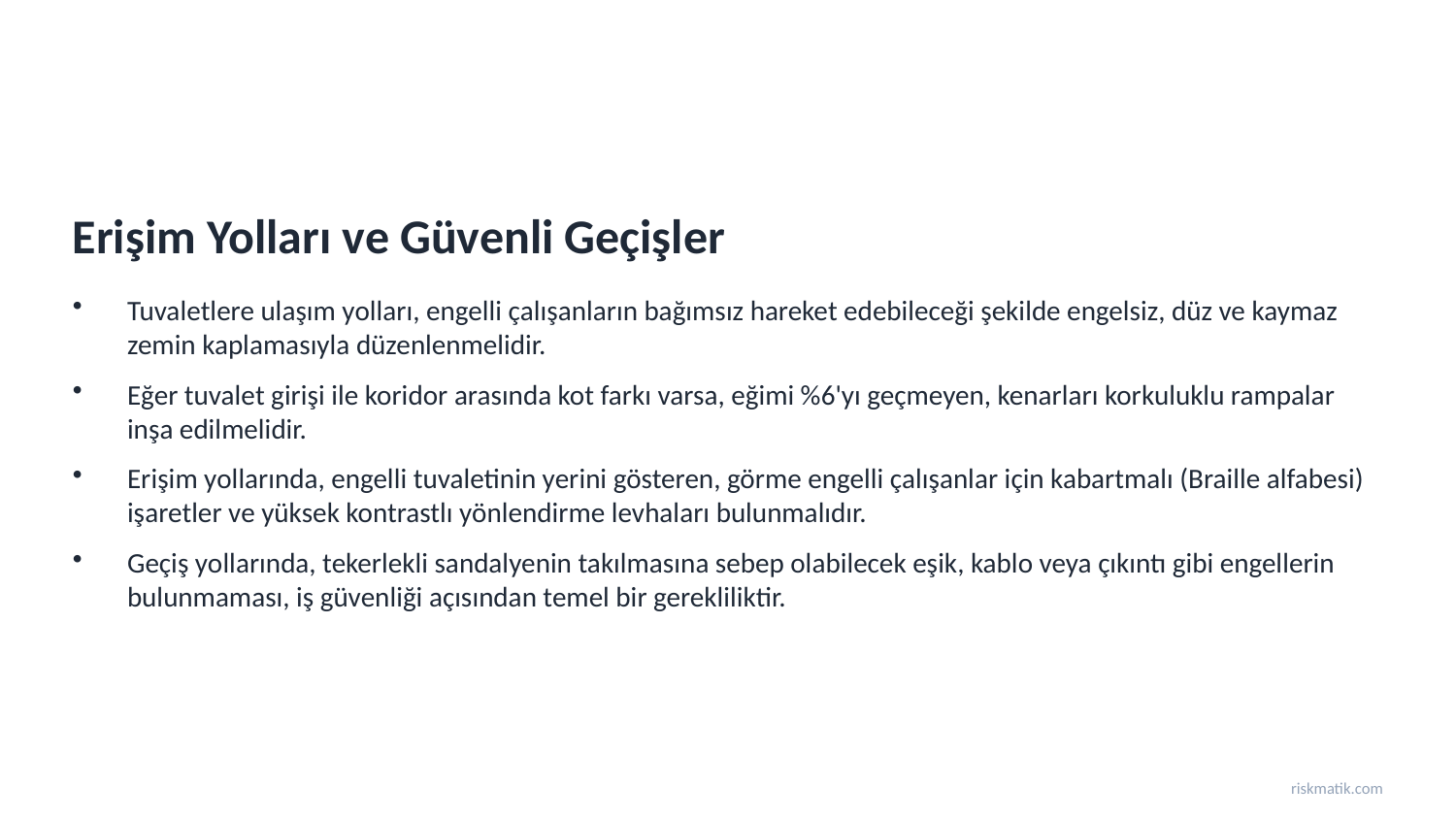

Erişim Yolları ve Güvenli Geçişler
Tuvaletlere ulaşım yolları, engelli çalışanların bağımsız hareket edebileceği şekilde engelsiz, düz ve kaymaz zemin kaplamasıyla düzenlenmelidir.
Eğer tuvalet girişi ile koridor arasında kot farkı varsa, eğimi %6'yı geçmeyen, kenarları korkuluklu rampalar inşa edilmelidir.
Erişim yollarında, engelli tuvaletinin yerini gösteren, görme engelli çalışanlar için kabartmalı (Braille alfabesi) işaretler ve yüksek kontrastlı yönlendirme levhaları bulunmalıdır.
Geçiş yollarında, tekerlekli sandalyenin takılmasına sebep olabilecek eşik, kablo veya çıkıntı gibi engellerin bulunmaması, iş güvenliği açısından temel bir gerekliliktir.
riskmatik.com